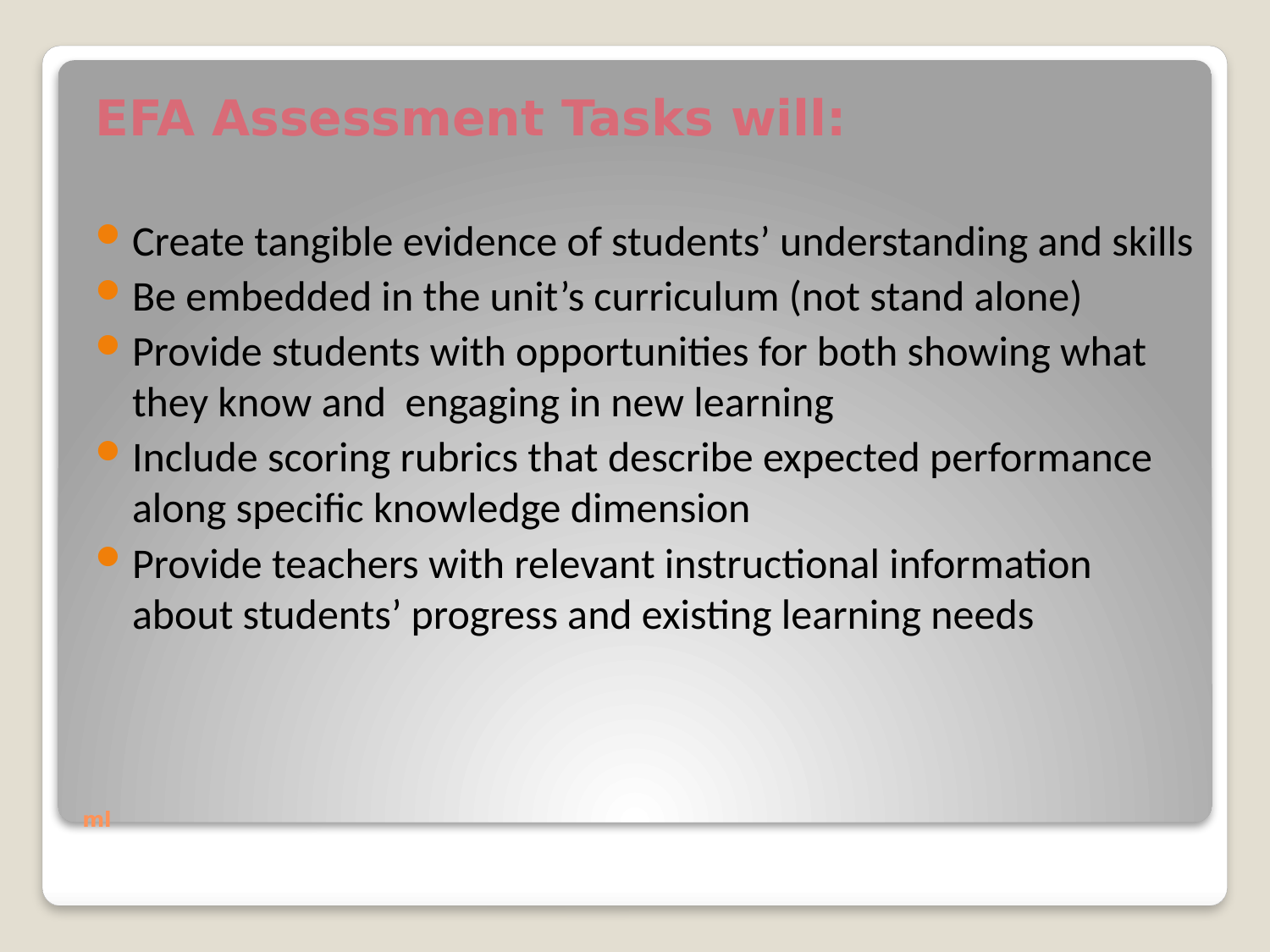

EFA Assessment Tasks will:

Create tangible evidence of students’ understanding and skills
Be embedded in the unit’s curriculum (not stand alone)
Provide students with opportunities for both showing what they know and  engaging in new learning
Include scoring rubrics that describe expected performance along specific knowledge dimension
Provide teachers with relevant instructional information about students’ progress and existing learning needs
# ml